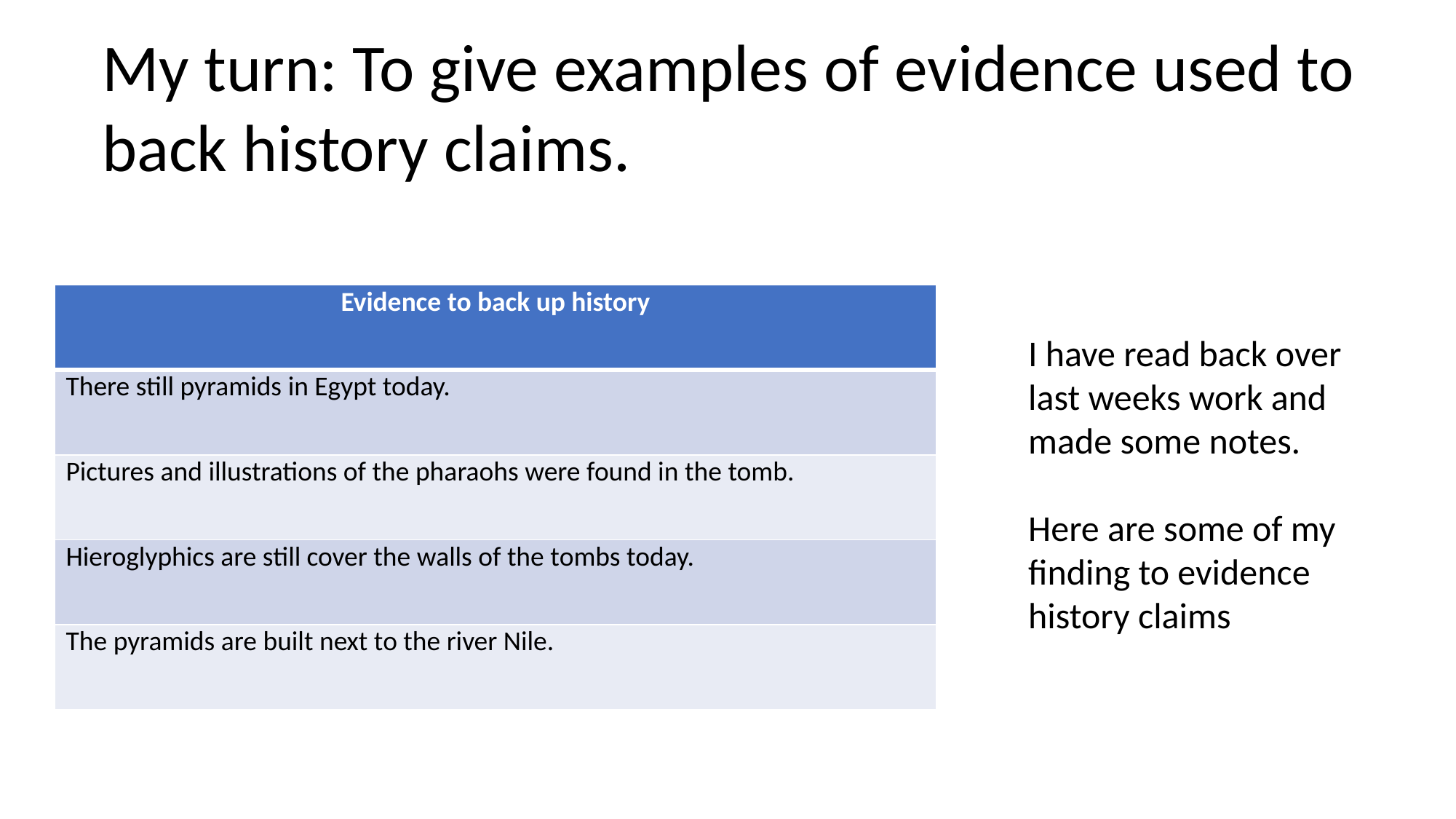

My turn: To give examples of evidence used to back history claims.
| Evidence to back up history |
| --- |
| There still pyramids in Egypt today. |
| Pictures and illustrations of the pharaohs were found in the tomb. |
| Hieroglyphics are still cover the walls of the tombs today. |
| The pyramids are built next to the river Nile. |
I have read back over last weeks work and  made some notes.

Here are some of my finding to evidence history claims